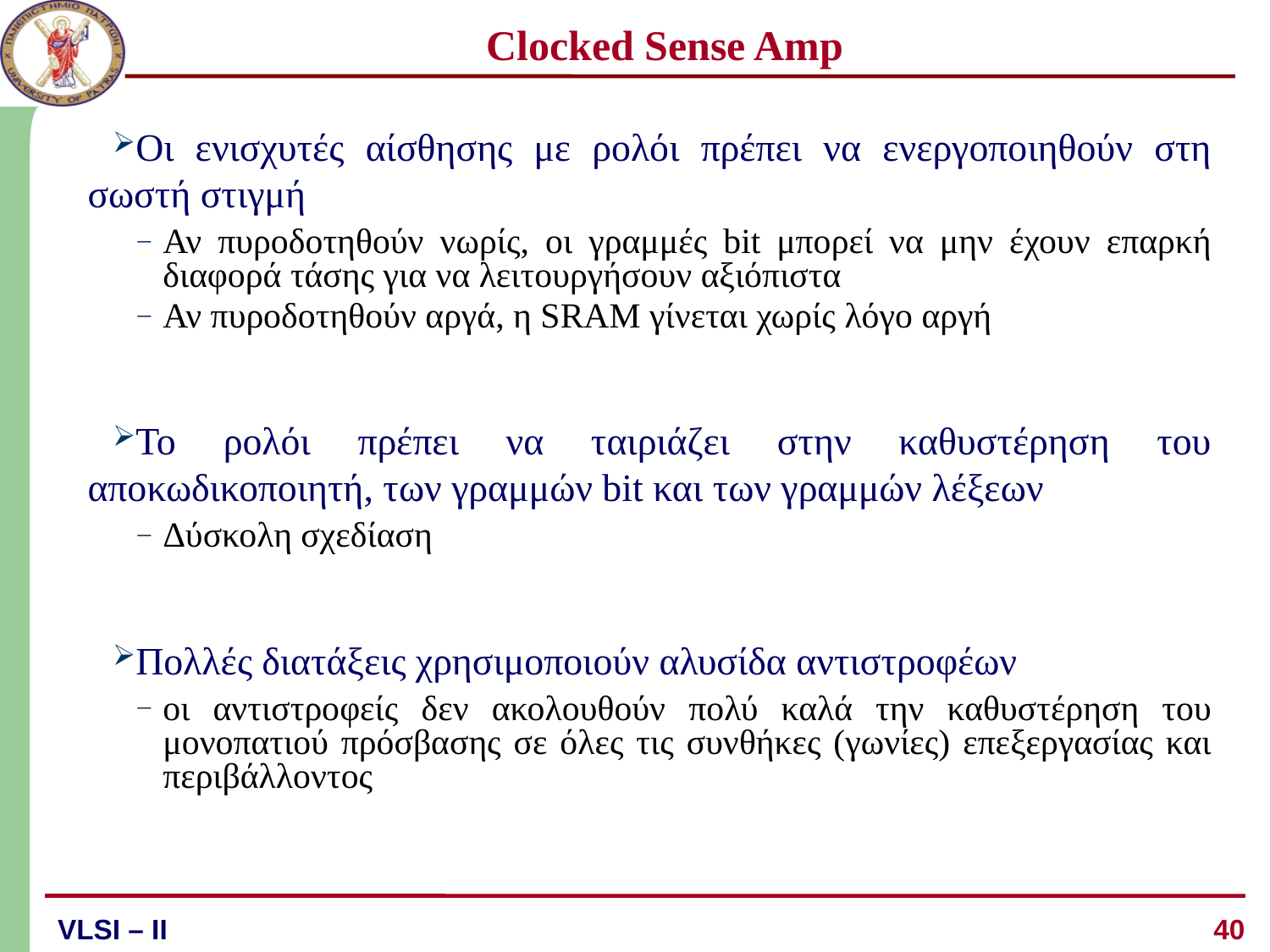

# Clocked Sense Amp
Οι ενισχυτές αίσθησης με ρολόι πρέπει να ενεργοποιηθούν στη σωστή στιγμή
Αν πυροδοτηθούν νωρίς, οι γραμμές bit μπορεί να μην έχουν επαρκή διαφορά τάσης για να λειτουργήσουν αξιόπιστα
Αν πυροδοτηθούν αργά, η SRAM γίνεται χωρίς λόγο αργή

Το ρολόι πρέπει να ταιριάζει στην καθυστέρηση του αποκωδικοποιητή, των γραμμών bit και των γραμμών λέξεων
Δύσκολη σχεδίαση

Πολλές διατάξεις χρησιμοποιούν αλυσίδα αντιστροφέων
οι αντιστροφείς δεν ακολουθούν πολύ καλά την καθυστέρηση του μονοπατιού πρόσβασης σε όλες τις συνθήκες (γωνίες) επεξεργασίας και περιβάλλοντος
40

VLSI – ΙI